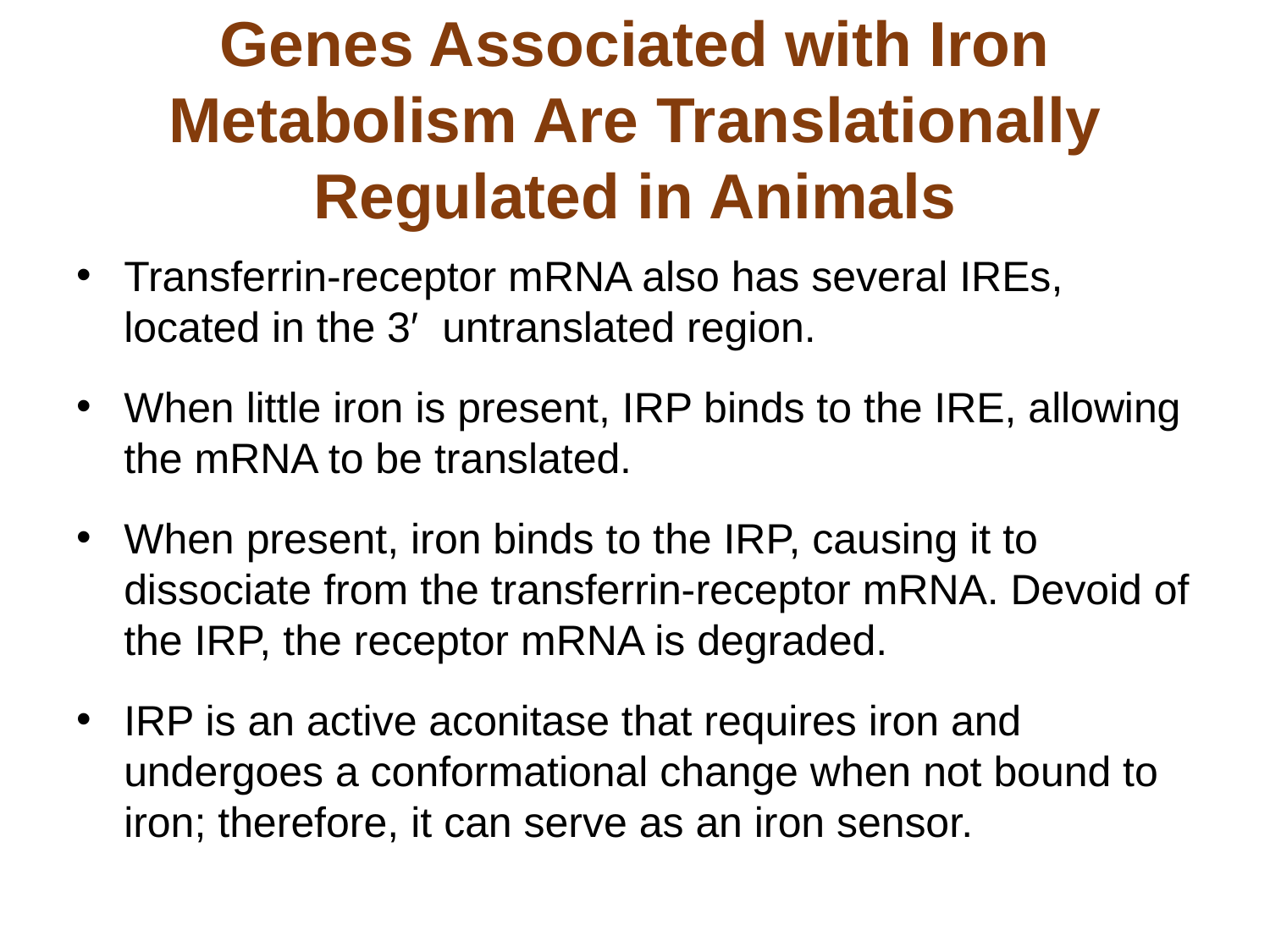

# Genes Associated with Iron Metabolism Are Translationally Regulated in Animals
Transferrin-receptor mRNA also has several IREs, located in the 3′  untranslated region.
When little iron is present, IRP binds to the IRE, allowing the mRNA to be translated.
When present, iron binds to the IRP, causing it to dissociate from the transferrin-receptor mRNA. Devoid of the IRP, the receptor mRNA is degraded.
IRP is an active aconitase that requires iron and undergoes a conformational change when not bound to iron; therefore, it can serve as an iron sensor.